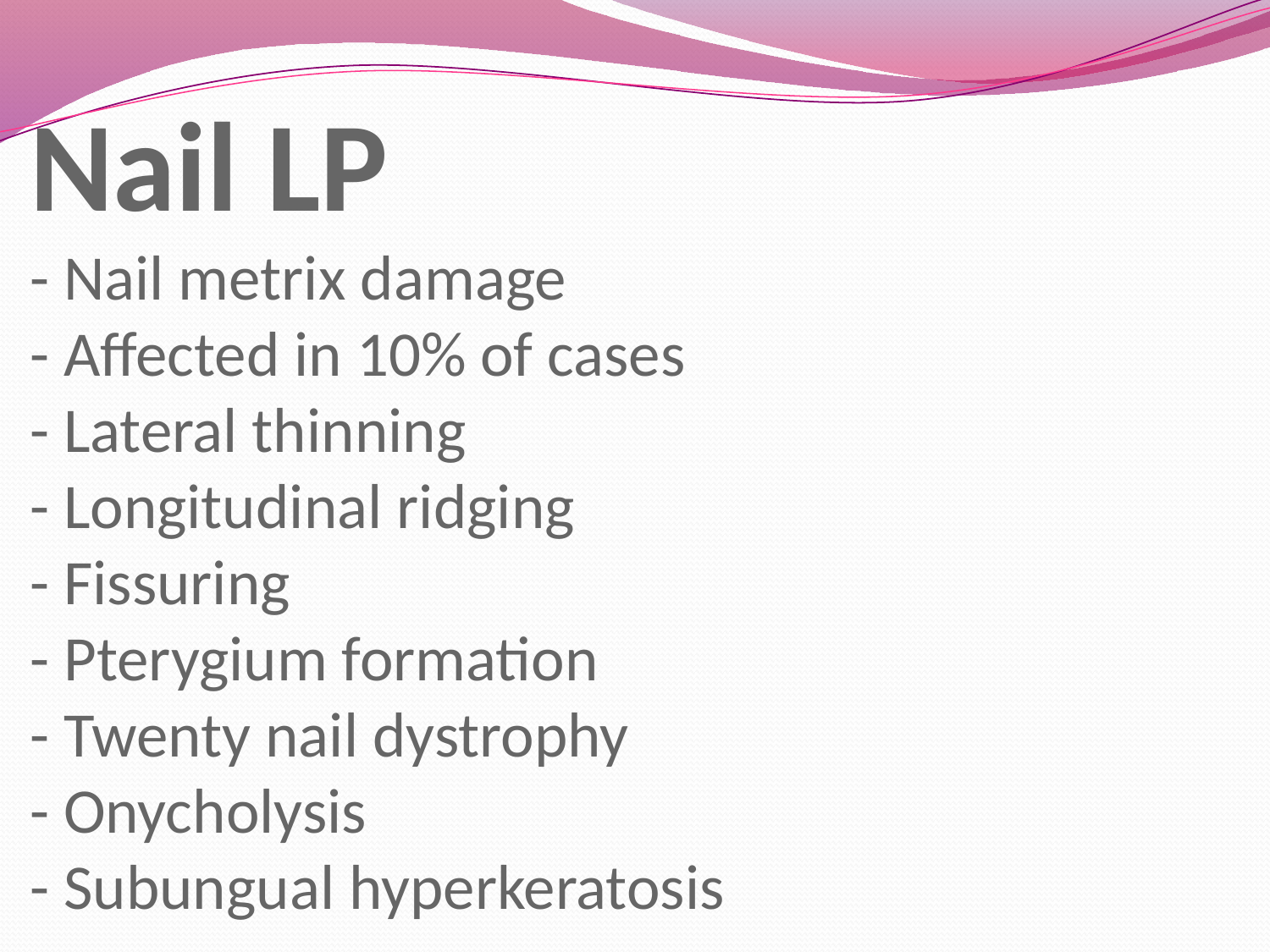

# Nail LP - Nail metrix damage - Affected in 10% of cases - Lateral thinning - Longitudinal ridging - Fissuring - Pterygium formation - Twenty nail dystrophy - Onycholysis - Subungual hyperkeratosis